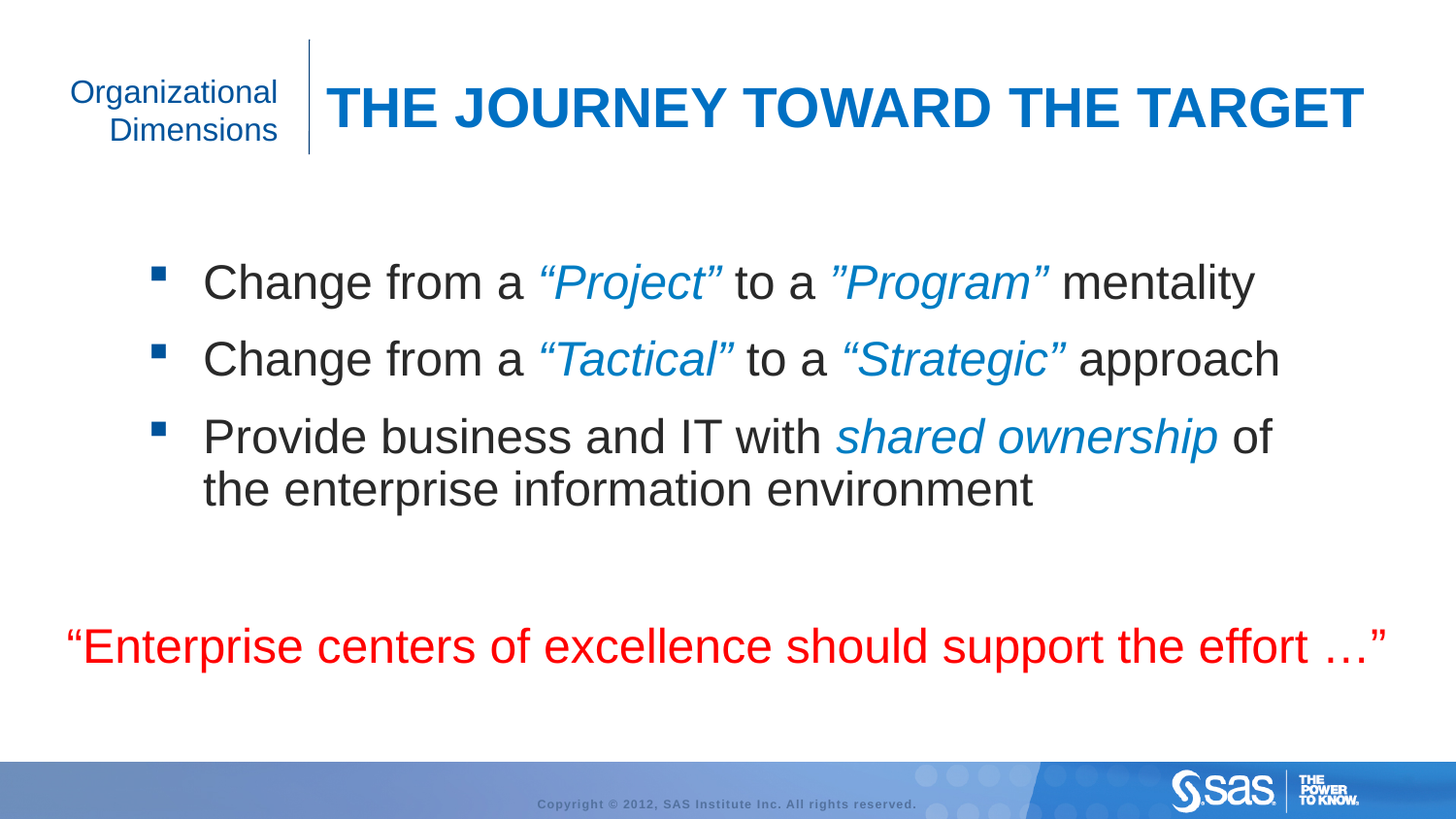

Organizational Dimensions
THE Journey Toward the Target
Change from a “Project” to a ”Program” mentality
Change from a “Tactical” to a “Strategic” approach
Provide business and IT with shared ownership of
the enterprise information environment

“Enterprise centers of excellence should support the effort …”